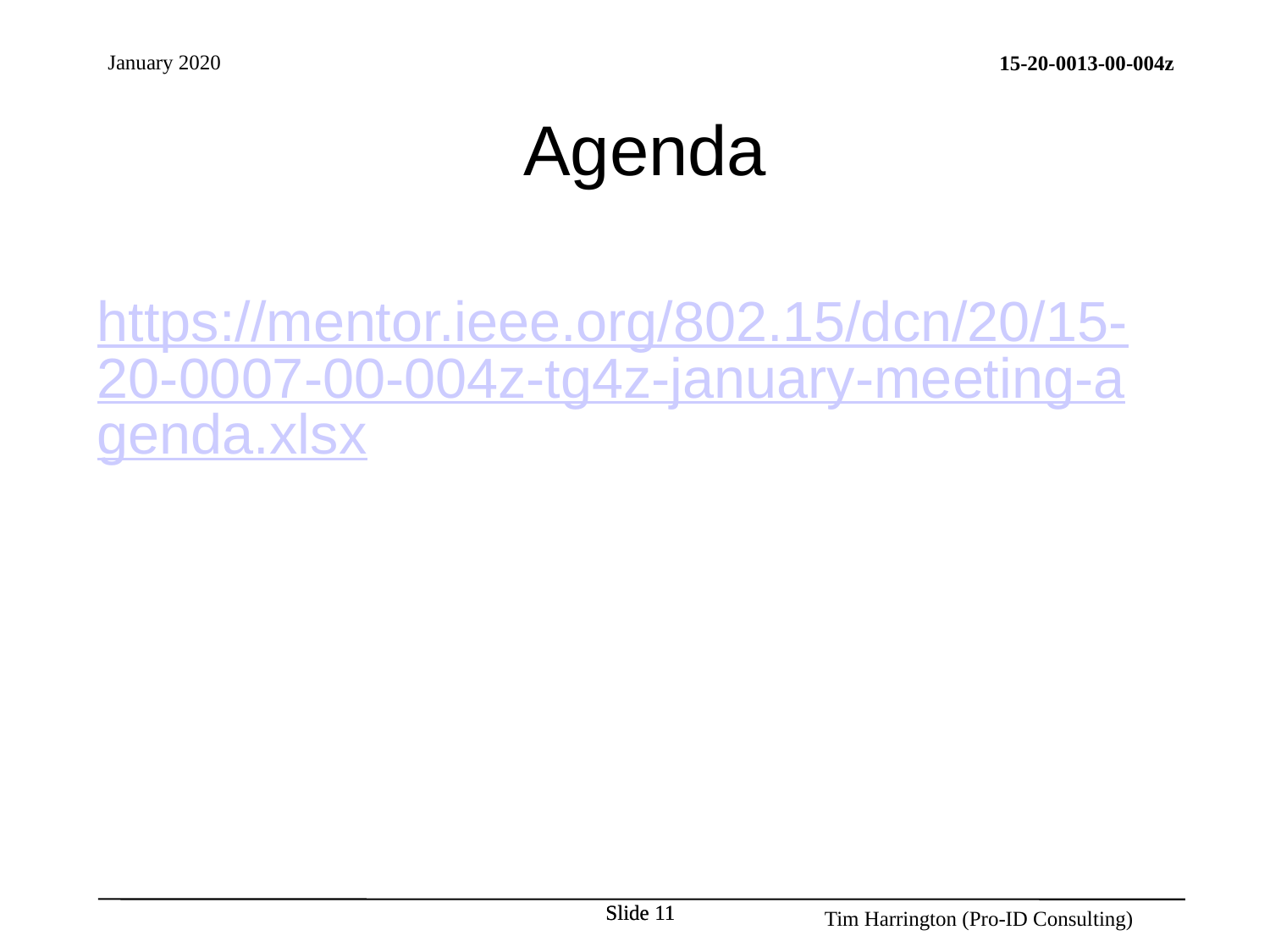

# Agenda

https://mentor.ieee.org/802.15/dcn/20/15-20-0007-00-004z-tg4z-january-meeting-agenda.xlsx

Slide 11
Slide 11